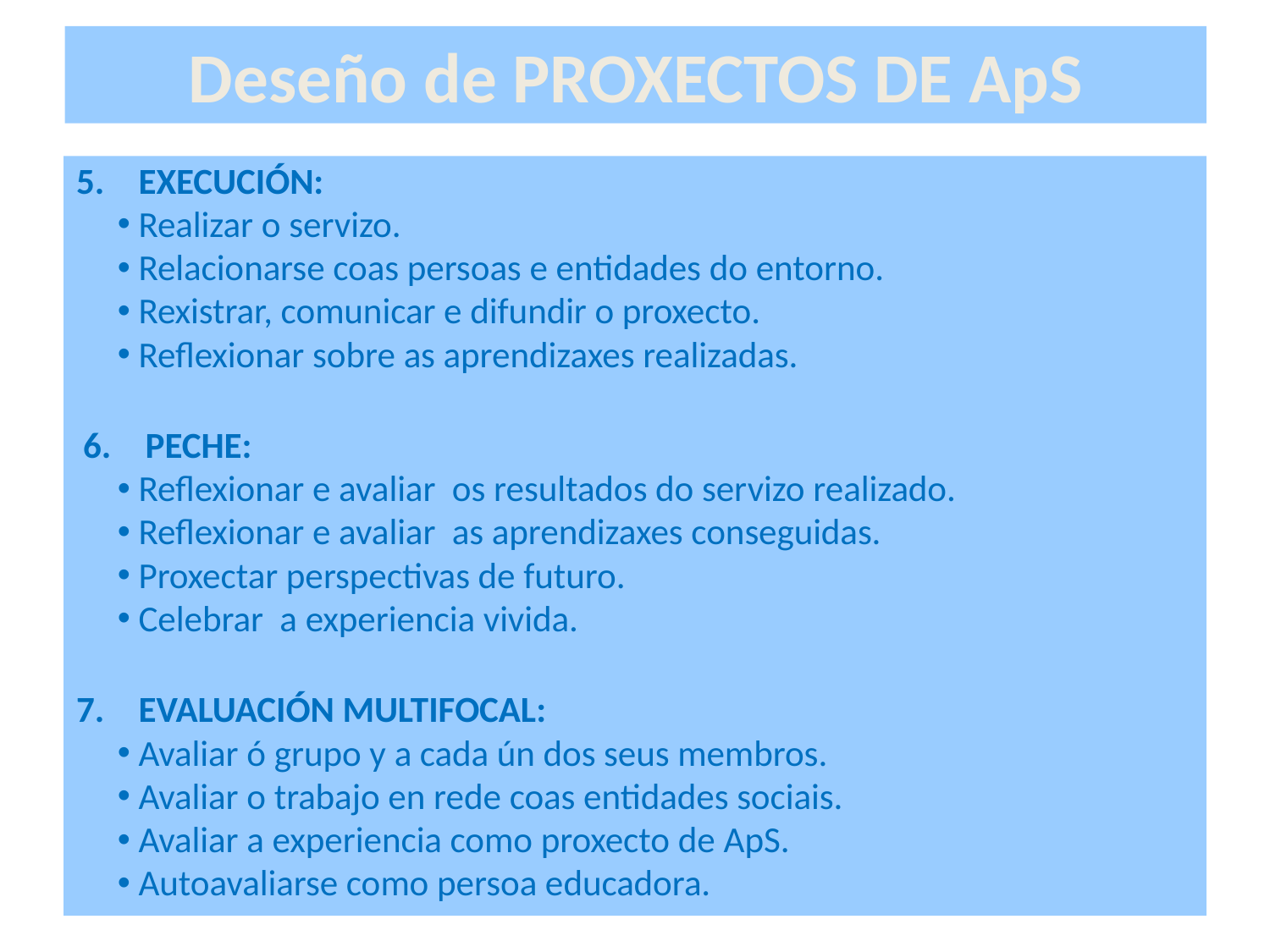

Deseño de PROXECTOS DE ApS
EXECUCIÓN:
Realizar o servizo.
Relacionarse coas persoas e entidades do entorno.
Rexistrar, comunicar e difundir o proxecto.
Reflexionar sobre as aprendizaxes realizadas.

PECHE:
Reflexionar e avaliar  os resultados do servizo realizado.
Reflexionar e avaliar  as aprendizaxes conseguidas.
Proxectar perspectivas de futuro.
Celebrar  a experiencia vivida.

EVALUACIÓN MULTIFOCAL:
Avaliar ó grupo y a cada ún dos seus membros.
Avaliar o trabajo en rede coas entidades sociais.
Avaliar a experiencia como proxecto de ApS.
Autoavaliarse como persoa educadora.